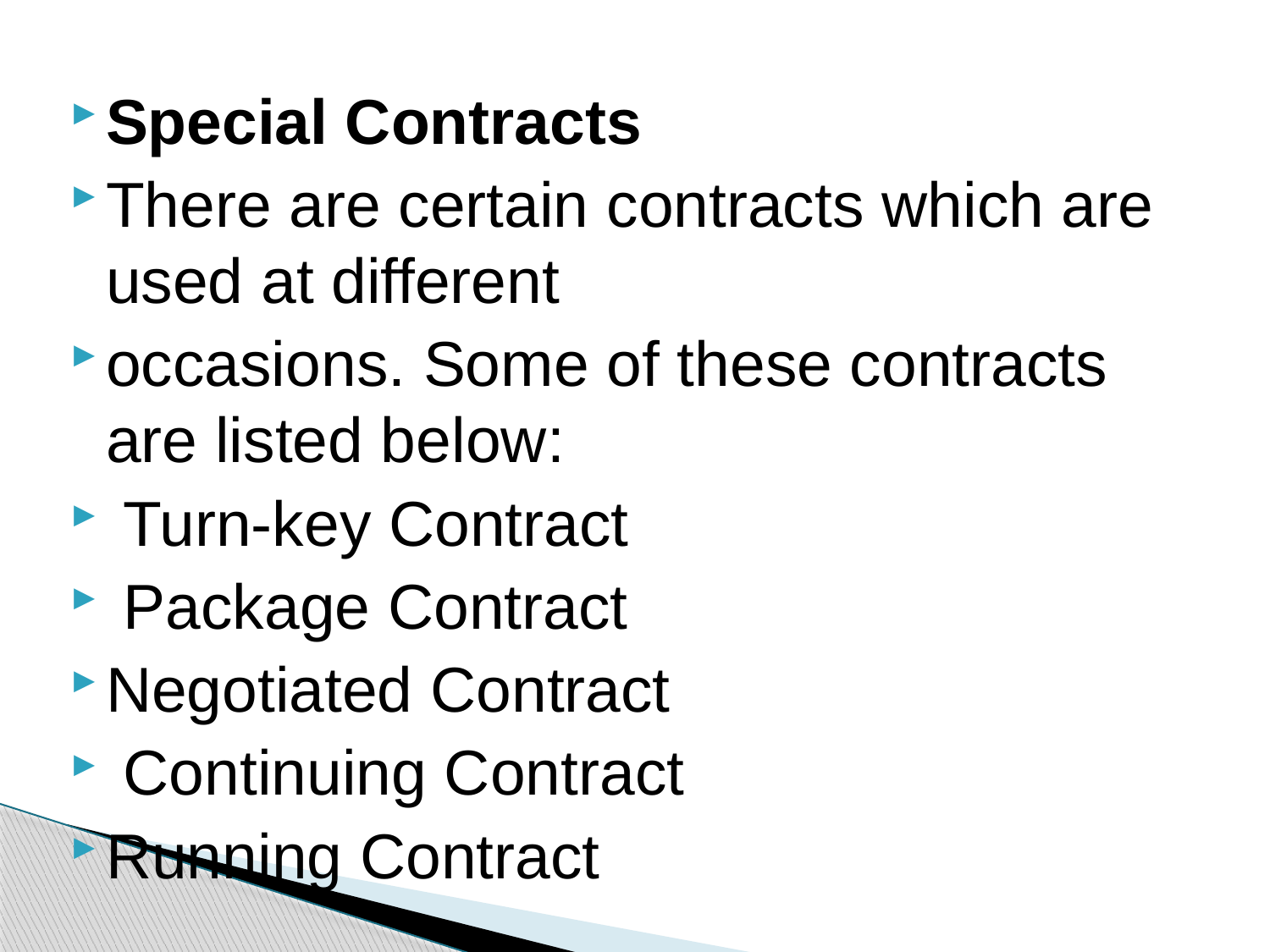

Special Contracts
There are certain contracts which are used at different
occasions. Some of these contracts are listed below:
 Turn-key Contract
 Package Contract
Negotiated Contract
 Continuing Contract
Running Contract